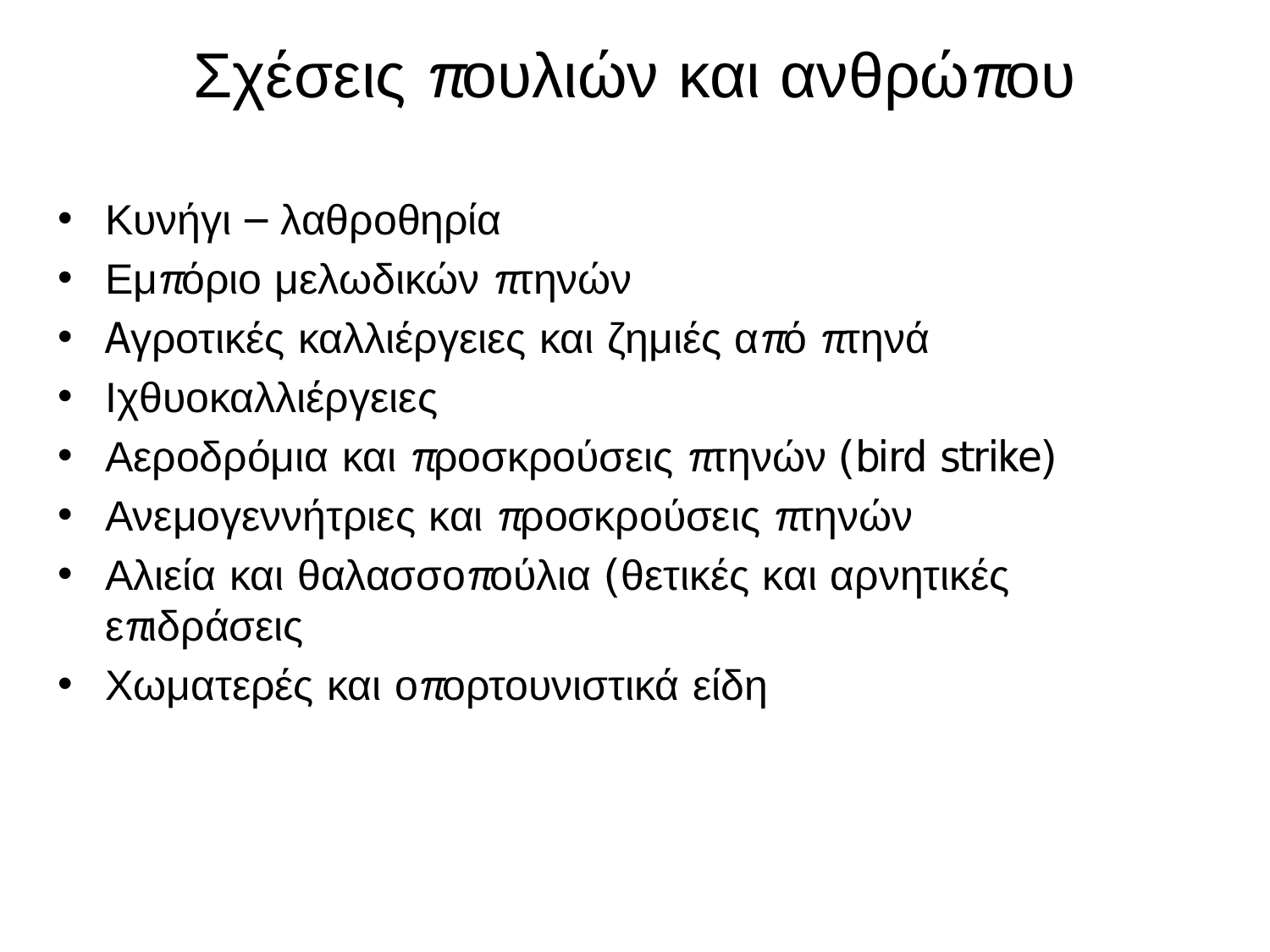

# Σχέσεις πουλιών και ανθρώπου
Κυνήγι – λαθροθηρία
Εμπόριο μελωδικών πτηνών
Aγροτικές καλλιέργειες και ζημιές από πτηνά
Ιχθυοκαλλιέργειες
Αεροδρόμια και προσκρούσεις πτηνών (bird strike)
Ανεμογεννήτριες και προσκρούσεις πτηνών
Αλιεία και θαλασσοπούλια (θετικές και αρνητικές επιδράσεις
Χωματερές και οπορτουνιστικά είδη